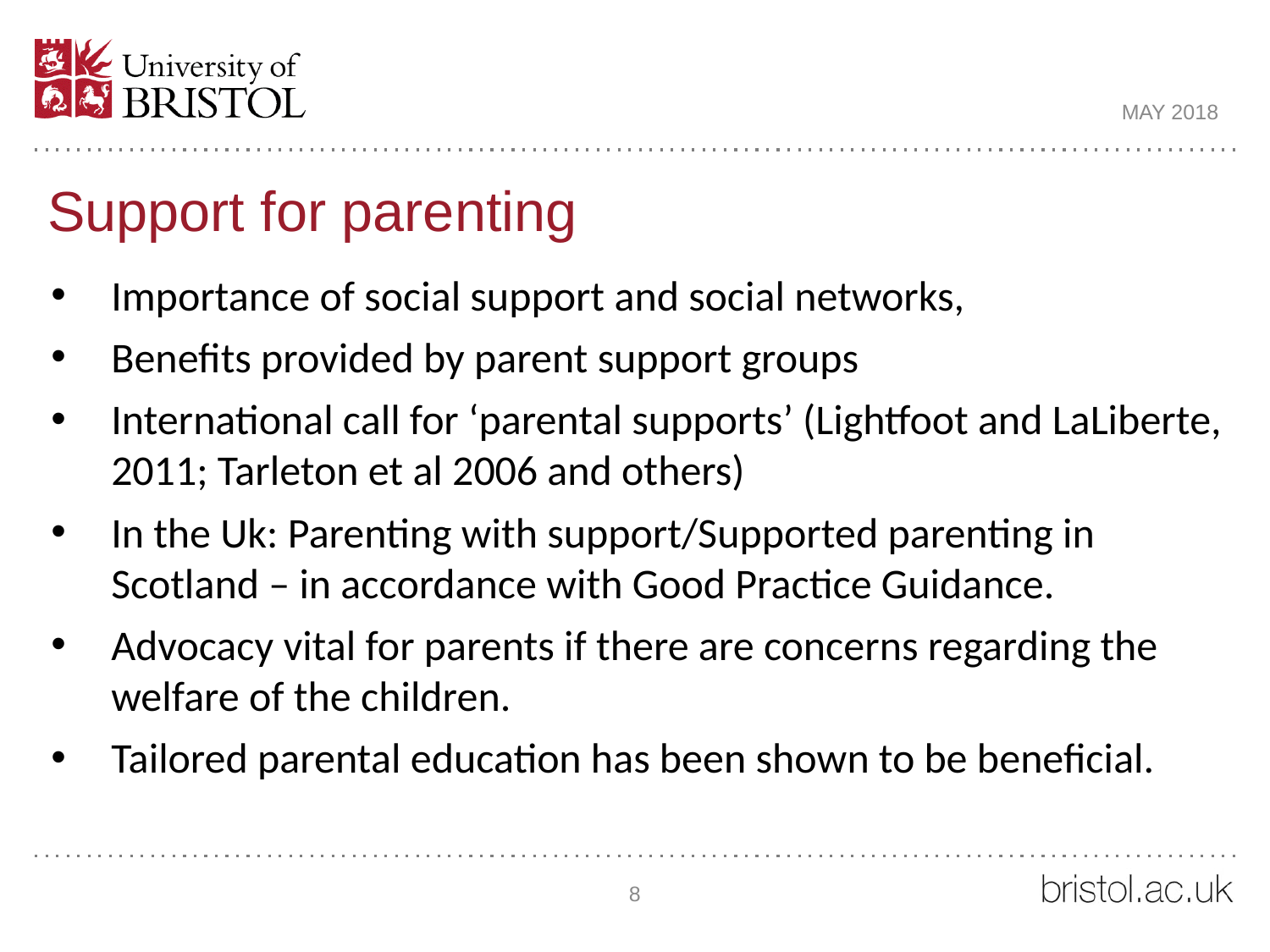

MAY 2018
# Support for parenting
Importance of social support and social networks,
Benefits provided by parent support groups
International call for ‘parental supports’ (Lightfoot and LaLiberte, 2011; Tarleton et al 2006 and others)
In the Uk: Parenting with support/Supported parenting in Scotland – in accordance with Good Practice Guidance.
Advocacy vital for parents if there are concerns regarding the welfare of the children.
Tailored parental education has been shown to be beneficial.

8